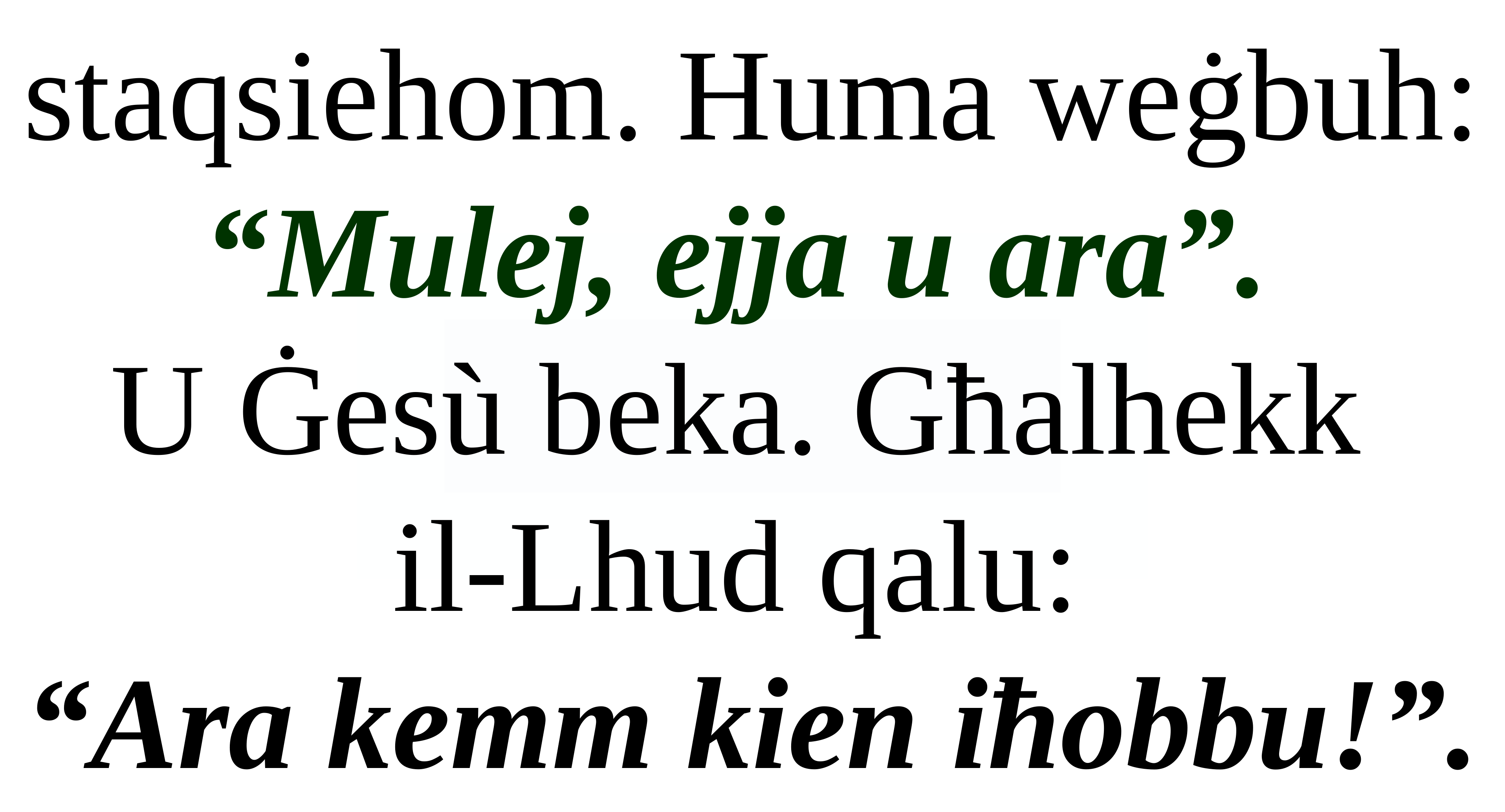

staqsiehom. Huma weġbuh:
“Mulej, ejja u ara”.
U Ġesù beka. Għalhekk
il-Lhud qalu:
“Ara kemm kien iħobbu!”.